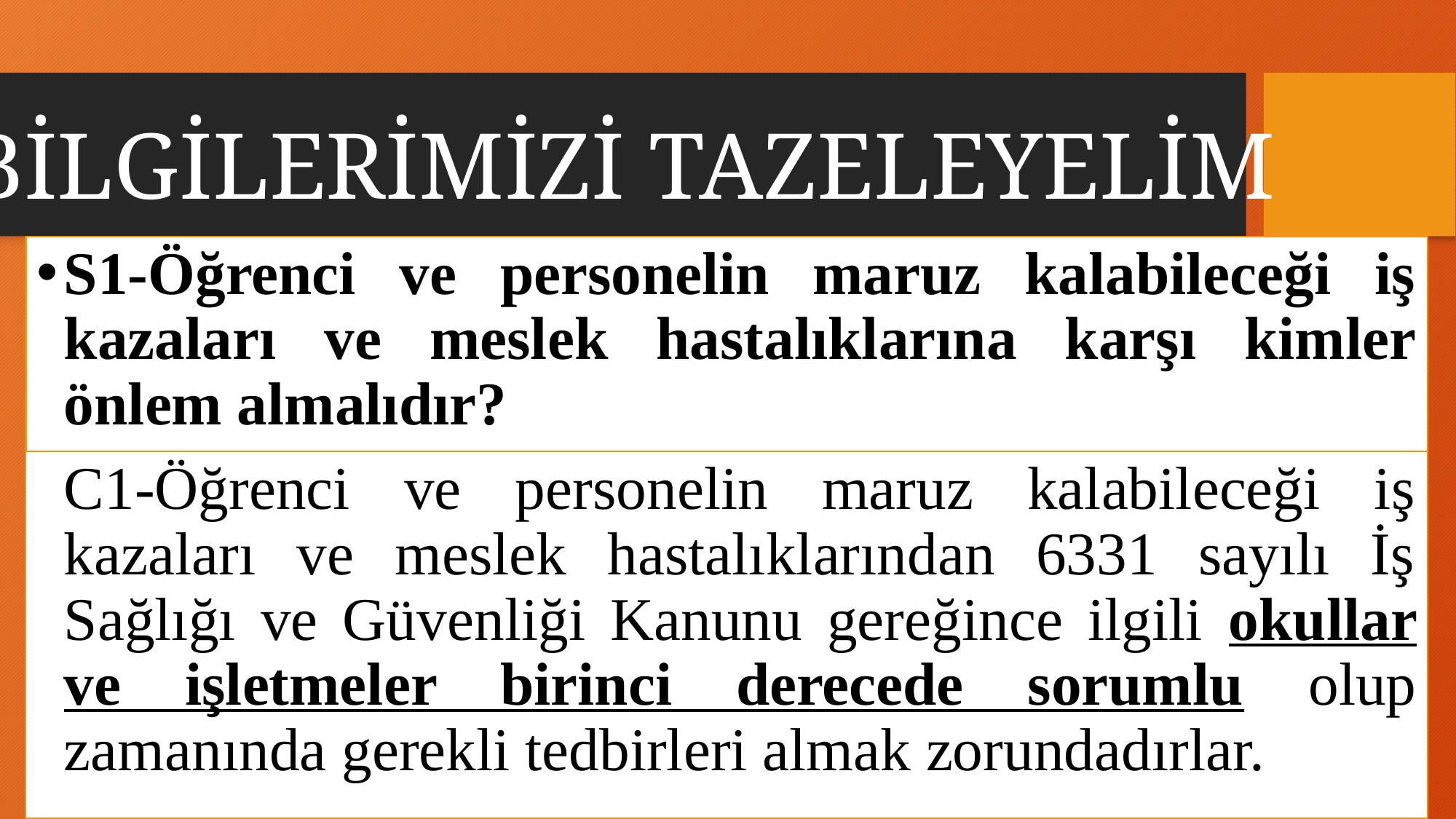

# BİLGİLERİMİZİ TAZELEYELİM
S1-Öğrenci ve personelin maruz kalabileceği iş kazaları ve meslek hastalıklarına karşı kimler önlem almalıdır?
C1-Öğrenci ve personelin maruz kalabileceği iş kazaları ve meslek hastalıklarından 6331 sayılı İş Sağlığı ve Güvenliği Kanunu gereğince ilgili okullar ve işletmeler birinci derecede sorumlu olup zamanında gerekli tedbirleri almak zorundadırlar.